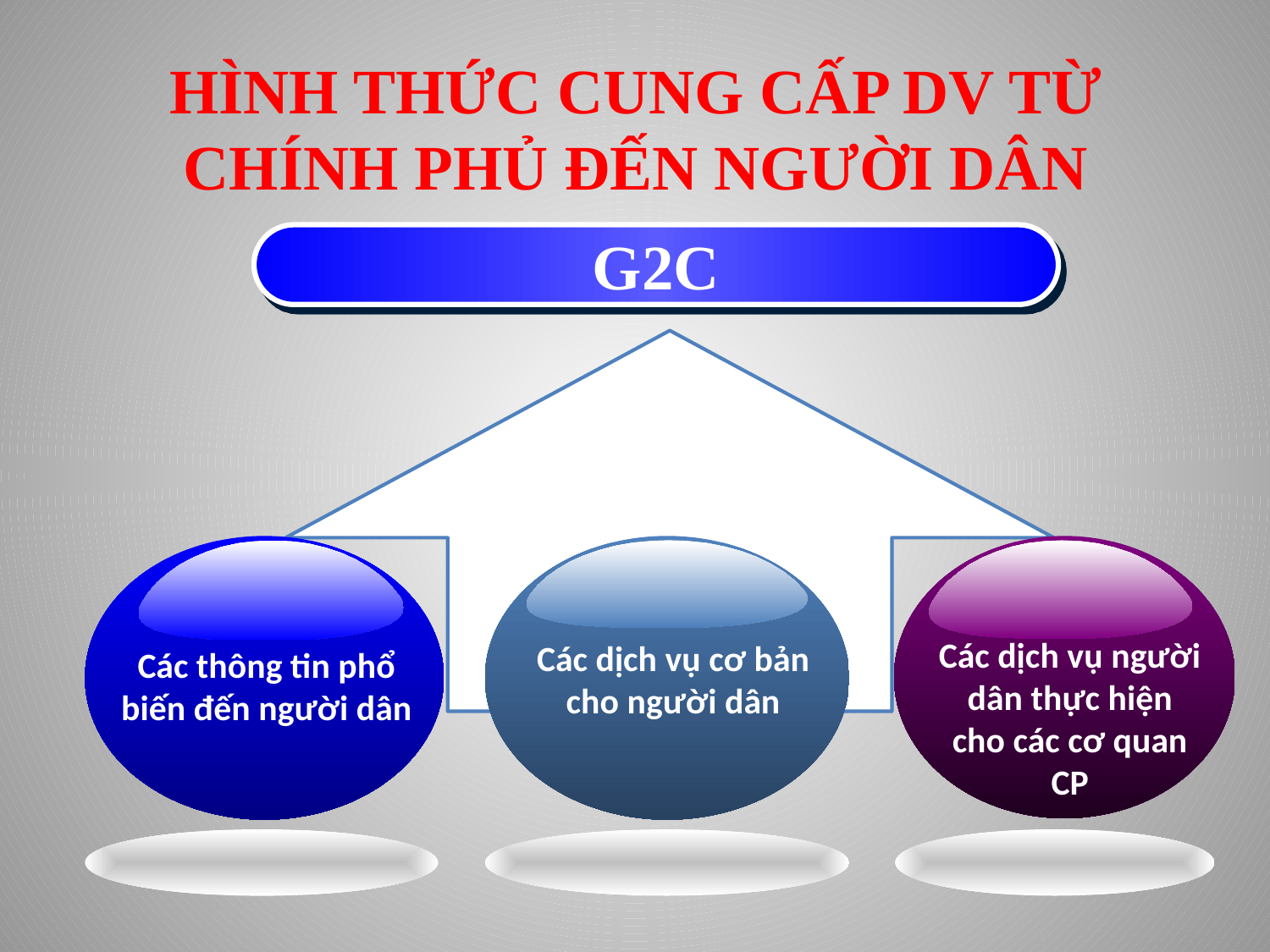

# HÌNH THỨC CUNG CẤP DV TỪ CHÍNH PHỦ ĐẾN NGƯỜI DÂN
G2C

Các dịch vụ cơ bản cho người dân

Các thông tin phổ biến đến người dân

Các dịch vụ người dân thực hiện cho các cơ quan CP